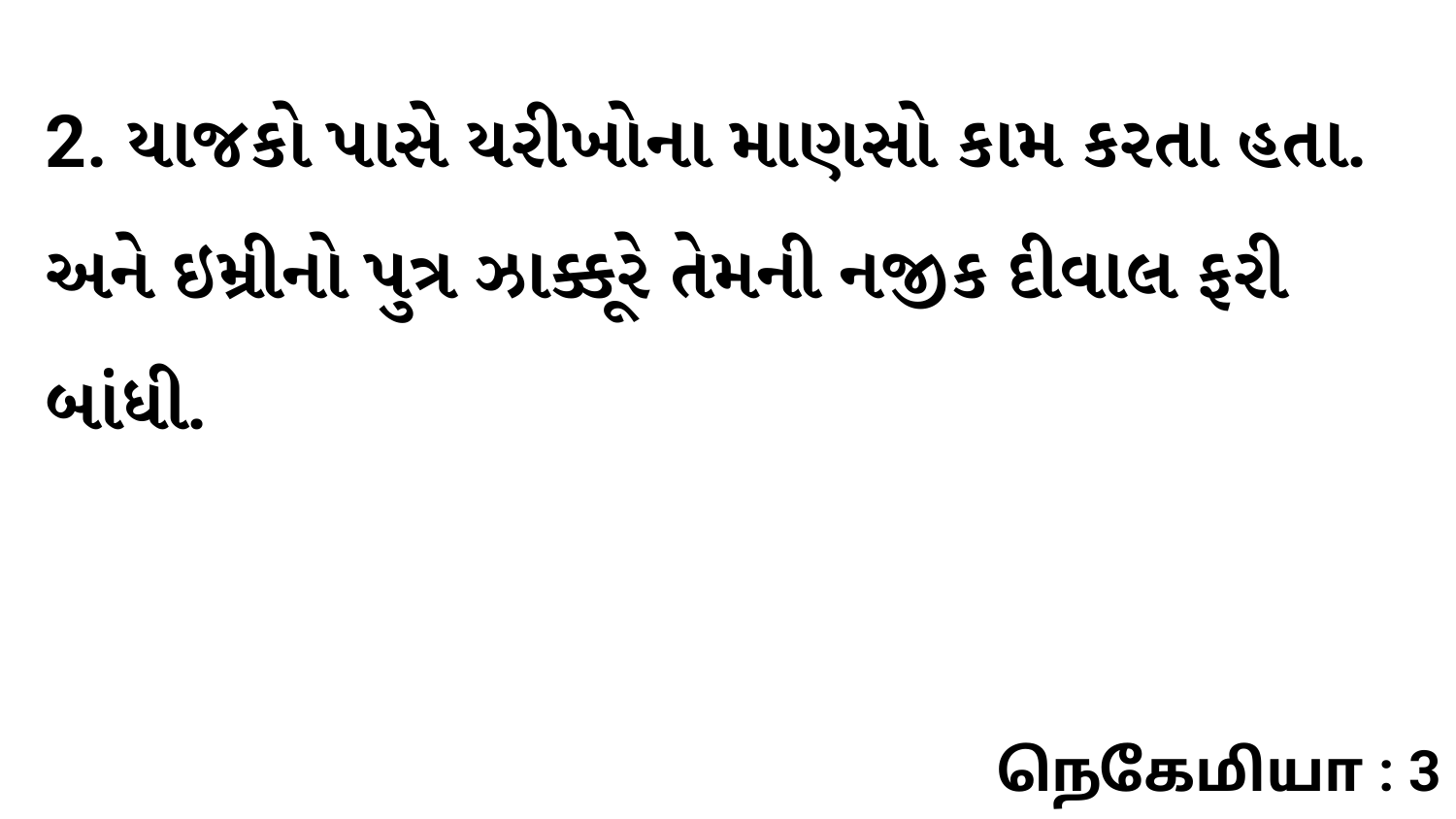

2. યાજકો પાસે યરીખોના માણસો કામ કરતા હતા. અને ઇમ્રીનો પુત્ર ઝાક્કૂરે તેમની નજીક દીવાલ ફરી બાંધી.
நெகேமியா : 3